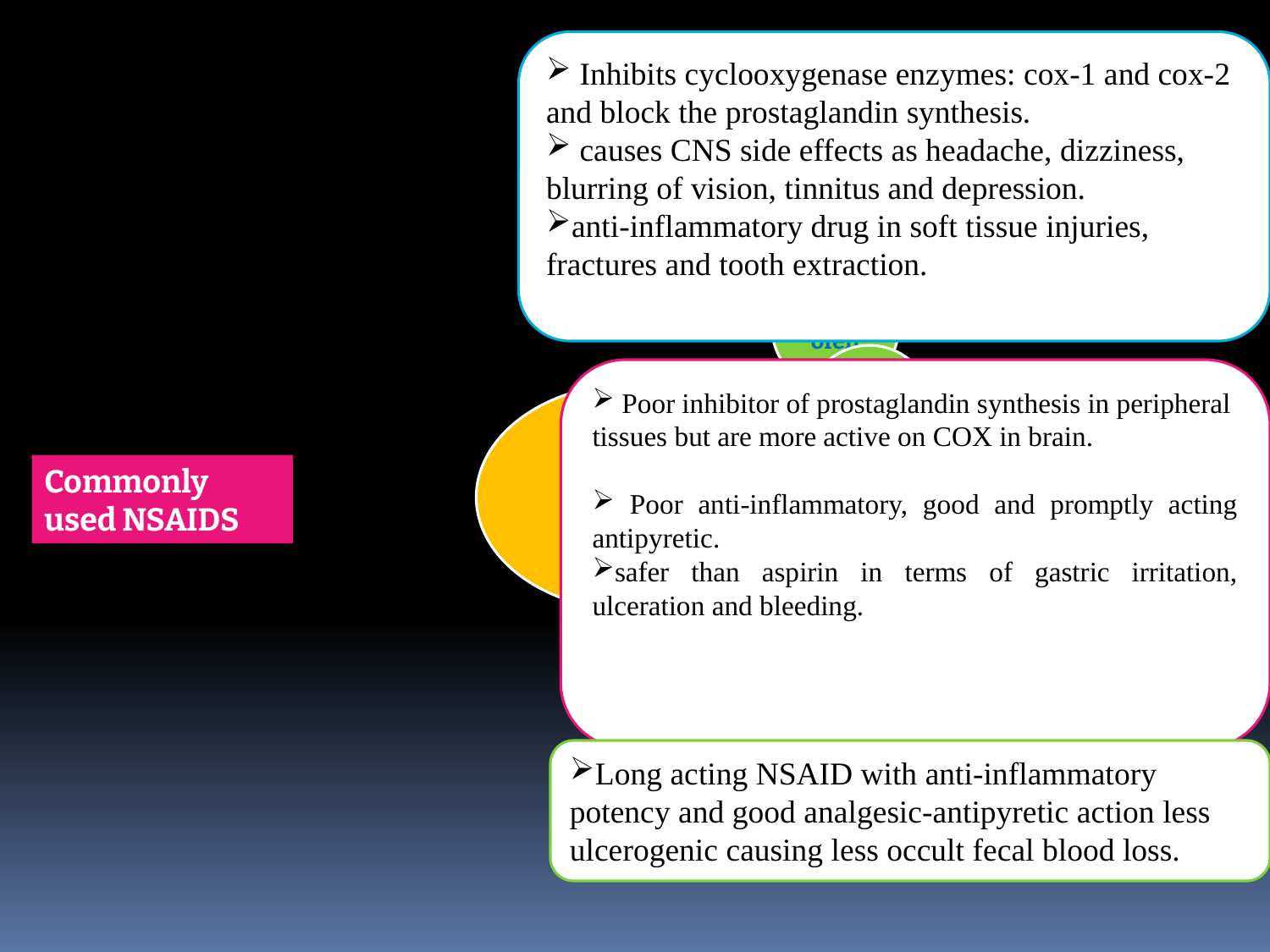

Inhibits cyclooxygenase enzymes: cox-1 and cox-2
and block the prostaglandin synthesis.
 causes CNS side effects as headache, dizziness,
blurring of vision, tinnitus and depression.
anti-inflammatory drug in soft tissue injuries,
fractures and tooth extraction.

Ibuprofen
 Poor inhibitor of prostaglandin synthesis in peripheral tissues but are more active on COX in brain.

 Poor anti-inflammatory, good and promptly acting antipyretic.
safer than aspirin in terms of gastric irritation, ulceration and bleeding.

Commonly
used NSAIDS
Long acting NSAID with anti-inflammatory potency and good analgesic-antipyretic action less ulcerogenic causing less occult fecal blood loss.